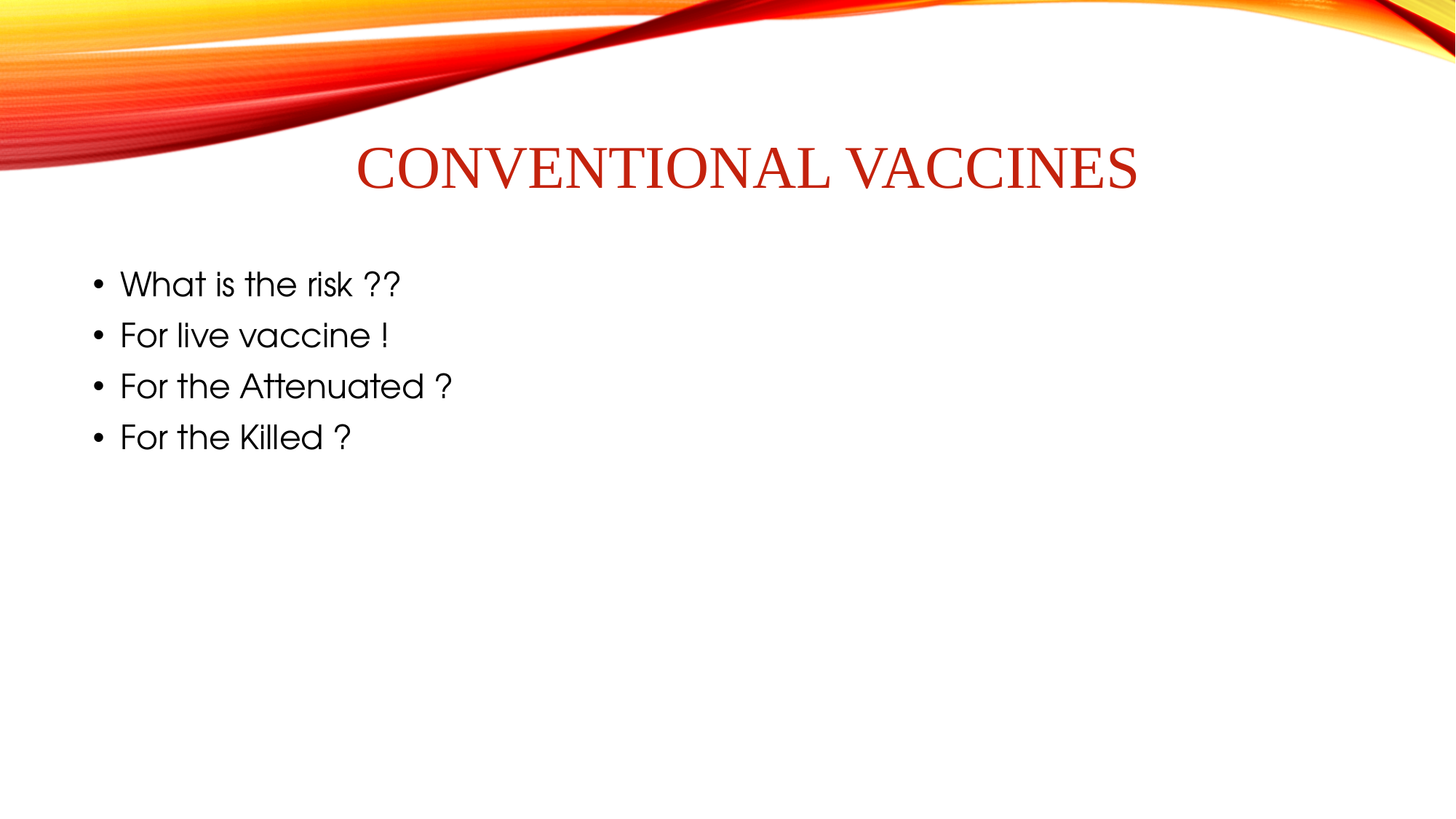

# Conventional vaccines
What is the risk ??
For live vaccine !
For the Attenuated ?
For the Killed ?